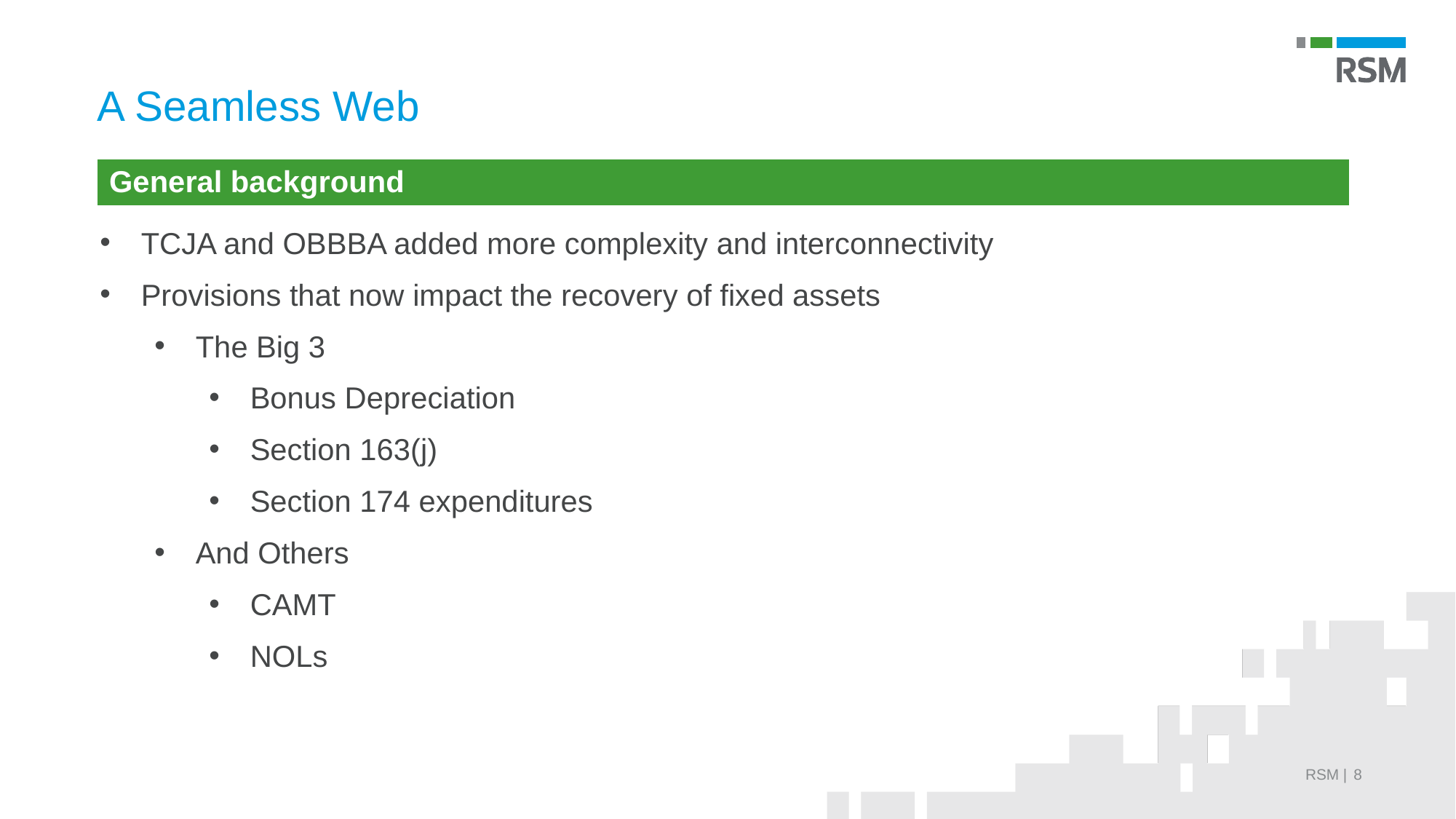

# A Seamless Web
| General background |
| --- |

TCJA and OBBBA added more complexity and interconnectivity
Provisions that now impact the recovery of fixed assets
The Big 3
Bonus Depreciation
Section 163(j)
Section 174 expenditures
And Others
CAMT
NOLs

8